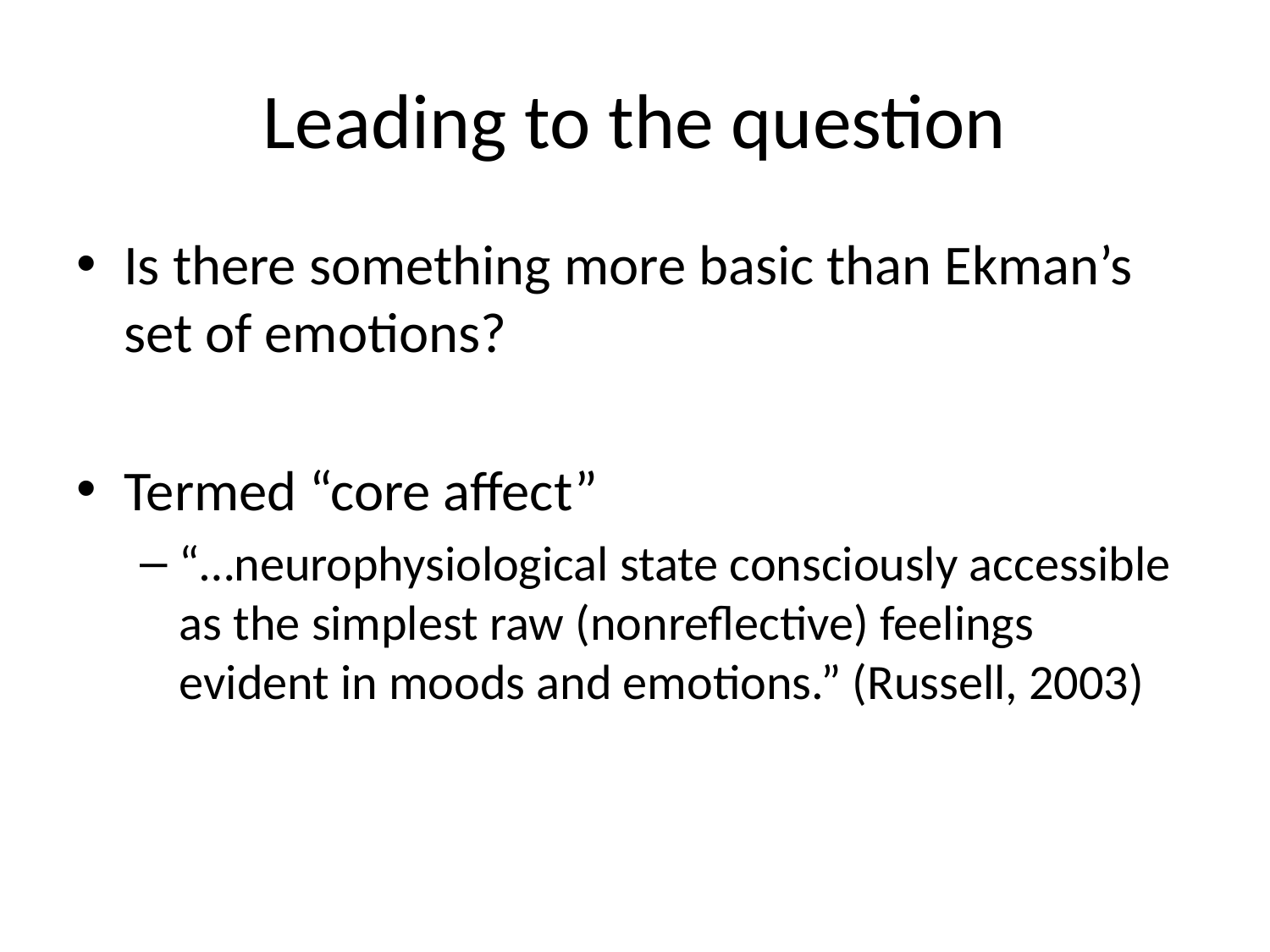

# Leading to the question
Is there something more basic than Ekman’s set of emotions?

Termed “core affect”
“…neurophysiological state consciously accessible as the simplest raw (nonreflective) feelings evident in moods and emotions.” (Russell, 2003)